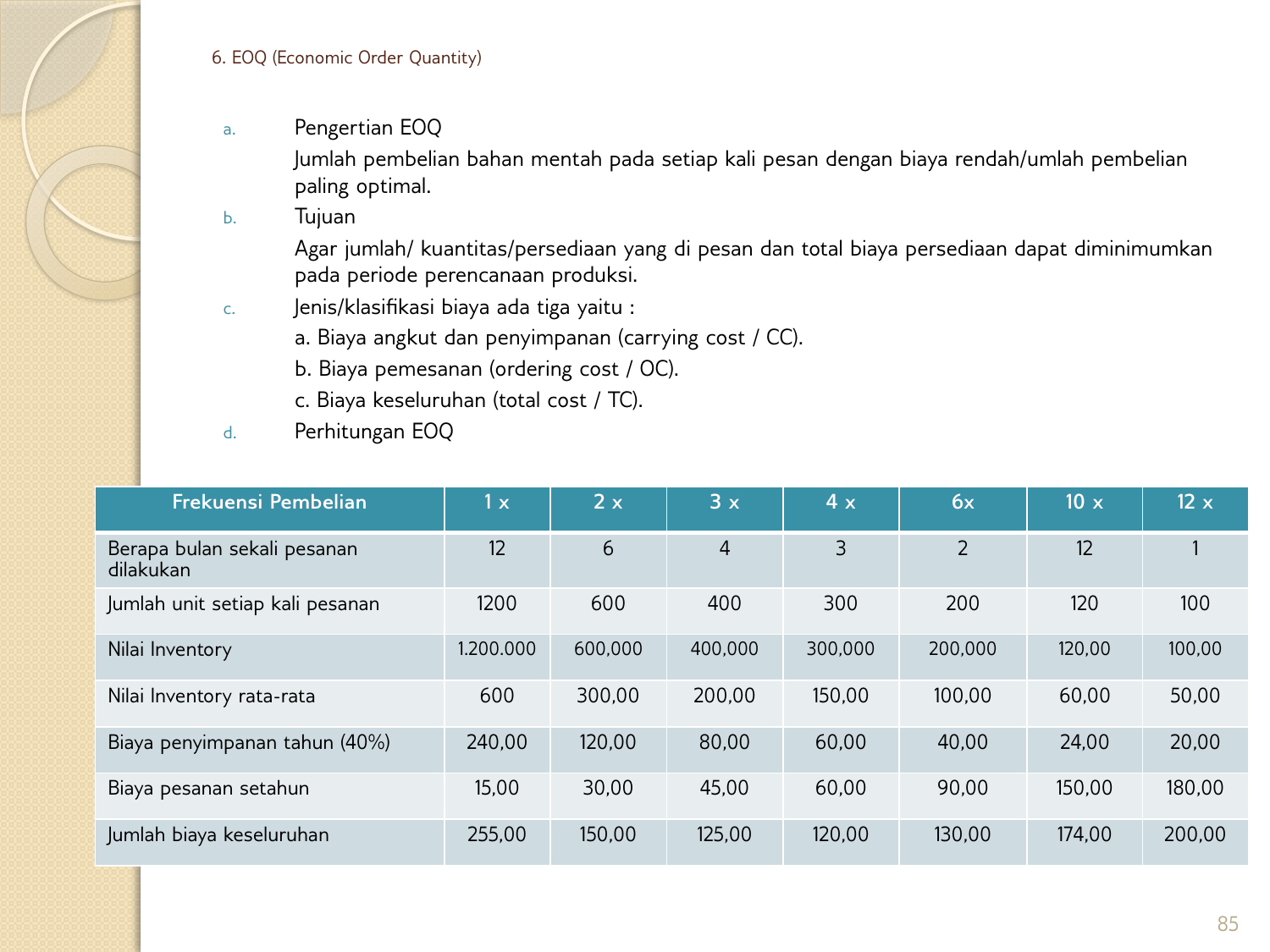

# 6. EOQ (Economic Order Quantity)
Pengertian EOQ
	Jumlah pembelian bahan mentah pada setiap kali pesan dengan biaya rendah/umlah pembelian paling optimal.
Tujuan
	Agar jumlah/ kuantitas/persediaan yang di pesan dan total biaya persediaan dapat diminimumkan pada periode perencanaan produksi.
Jenis/klasifikasi biaya ada tiga yaitu :
	a. Biaya angkut dan penyimpanan (carrying cost / CC).
	b. Biaya pemesanan (ordering cost / OC).
	c. Biaya keseluruhan (total cost / TC).
Perhitungan EOQ

| Frekuensi Pembelian | 1 x | 2 x | 3 x | 4 x | 6x | 10 x | 12 x |
| --- | --- | --- | --- | --- | --- | --- | --- |
| Berapa bulan sekali pesanan dilakukan | 12 | 6 | 4 | 3 | 2 | 12 | 1 |
| Jumlah unit setiap kali pesanan | 1200 | 600 | 400 | 300 | 200 | 120 | 100 |
| Nilai Inventory | 1.200.000 | 600,000 | 400,000 | 300,000 | 200,000 | 120,00 | 100,00 |
| Nilai Inventory rata-rata | 600 | 300,00 | 200,00 | 150,00 | 100,00 | 60,00 | 50,00 |
| Biaya penyimpanan tahun (40%) | 240,00 | 120,00 | 80,00 | 60,00 | 40,00 | 24,00 | 20,00 |
| Biaya pesanan setahun | 15,00 | 30,00 | 45,00 | 60,00 | 90,00 | 150,00 | 180,00 |
| Jumlah biaya keseluruhan | 255,00 | 150,00 | 125,00 | 120,00 | 130,00 | 174,00 | 200,00 |
85